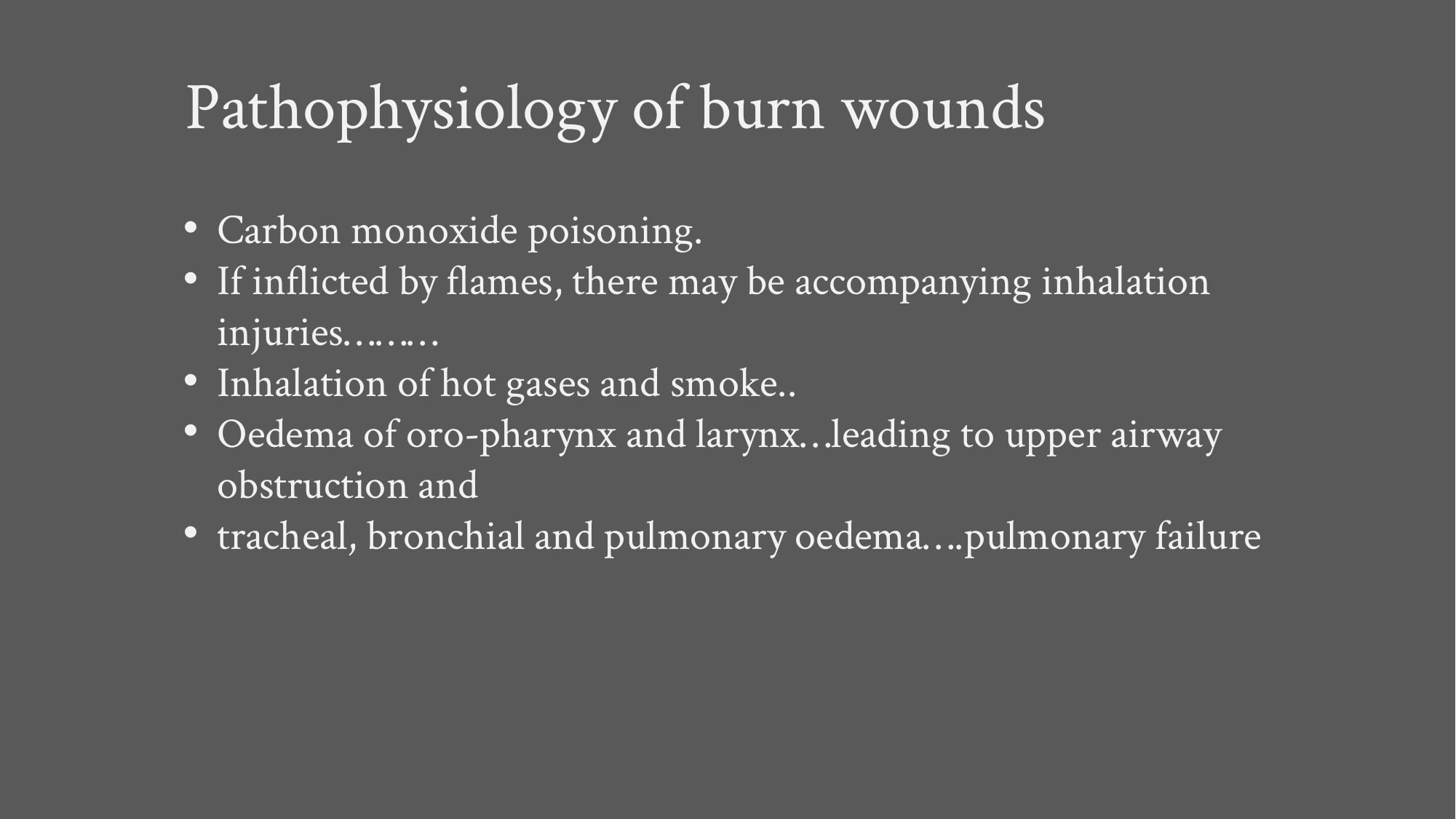

Pathophysiology of burn wounds
Carbon monoxide poisoning.
If inflicted by flames, there may be accompanying inhalation injuries………
Inhalation of hot gases and smoke..
Oedema of oro-pharynx and larynx…leading to upper airway obstruction and
tracheal, bronchial and pulmonary oedema….pulmonary failure